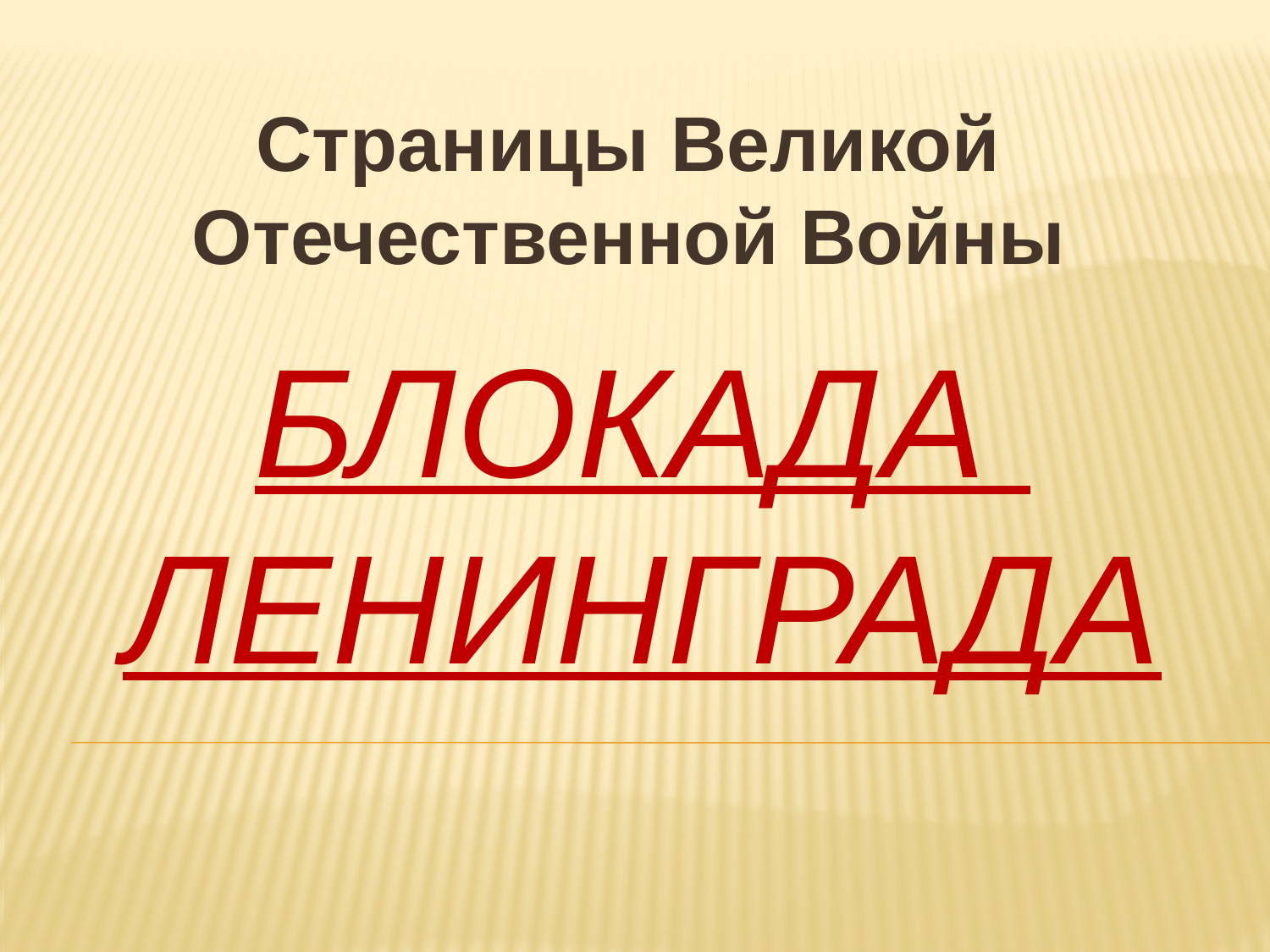

Страницы Великой Отечественной Войны
# Блокада Ленинграда